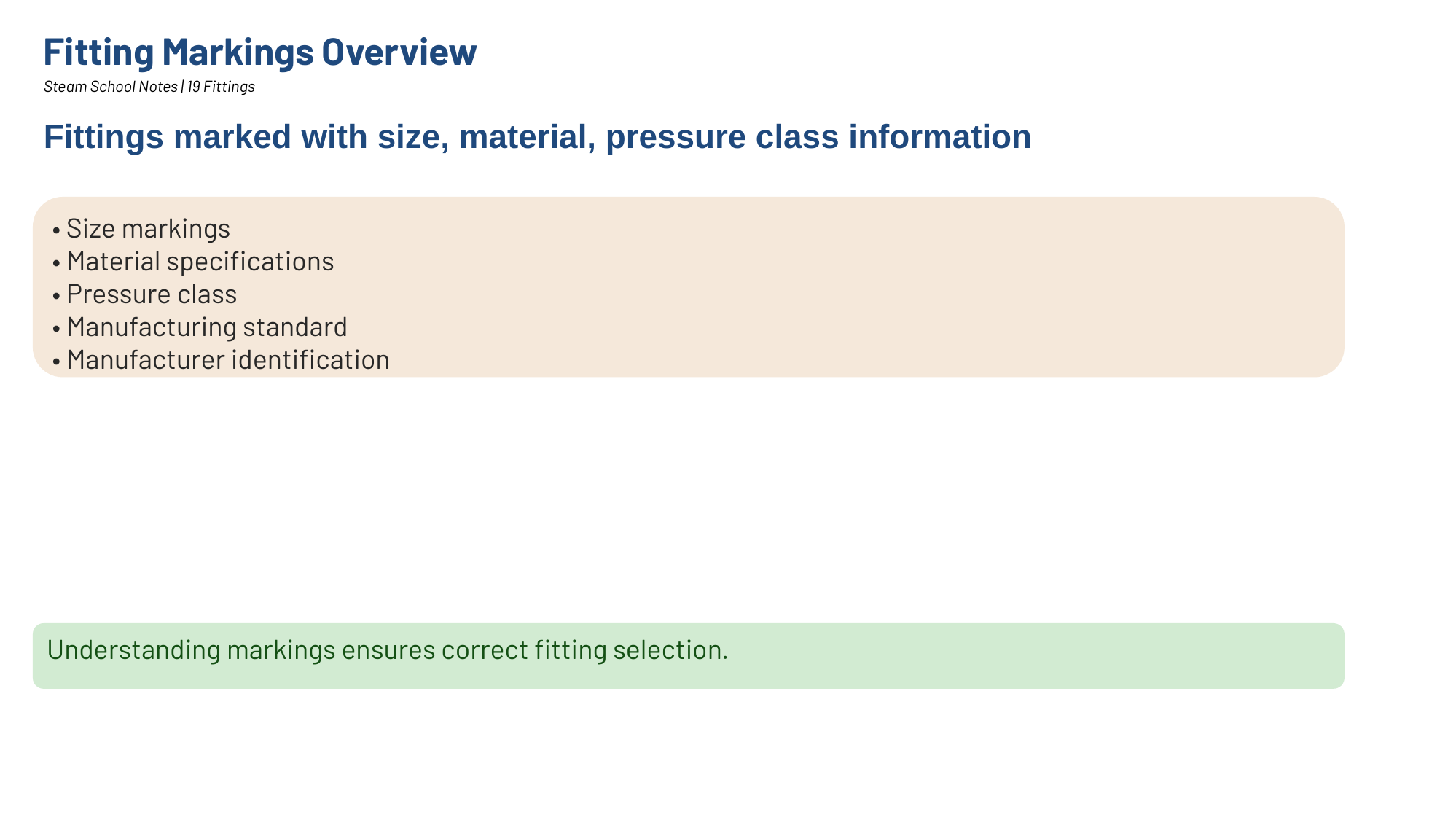

Fitting Markings Overview
Steam School Notes | 19 Fittings
Fittings marked with size, material, pressure class information
• Size markings
• Material specifications
• Pressure class
• Manufacturing standard
• Manufacturer identification

Understanding markings ensures correct fitting selection.